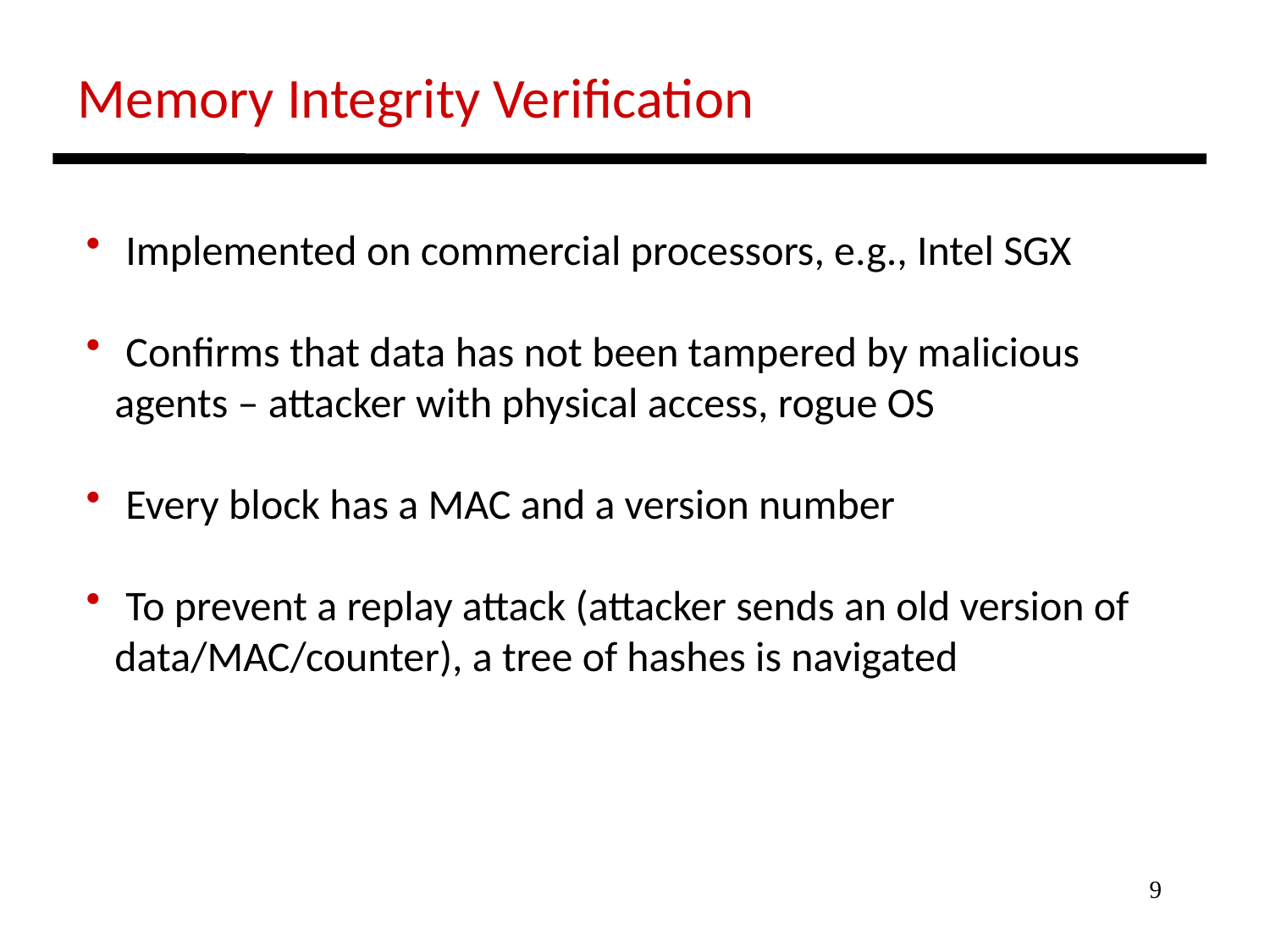

Memory Integrity Verification

 Implemented on commercial processors, e.g., Intel SGX

 Confirms that data has not been tampered by malicious
   agents – attacker with physical access, rogue OS

 Every block has a MAC and a version number

 To prevent a replay attack (attacker sends an old version of
   data/MAC/counter), a tree of hashes is navigated

9